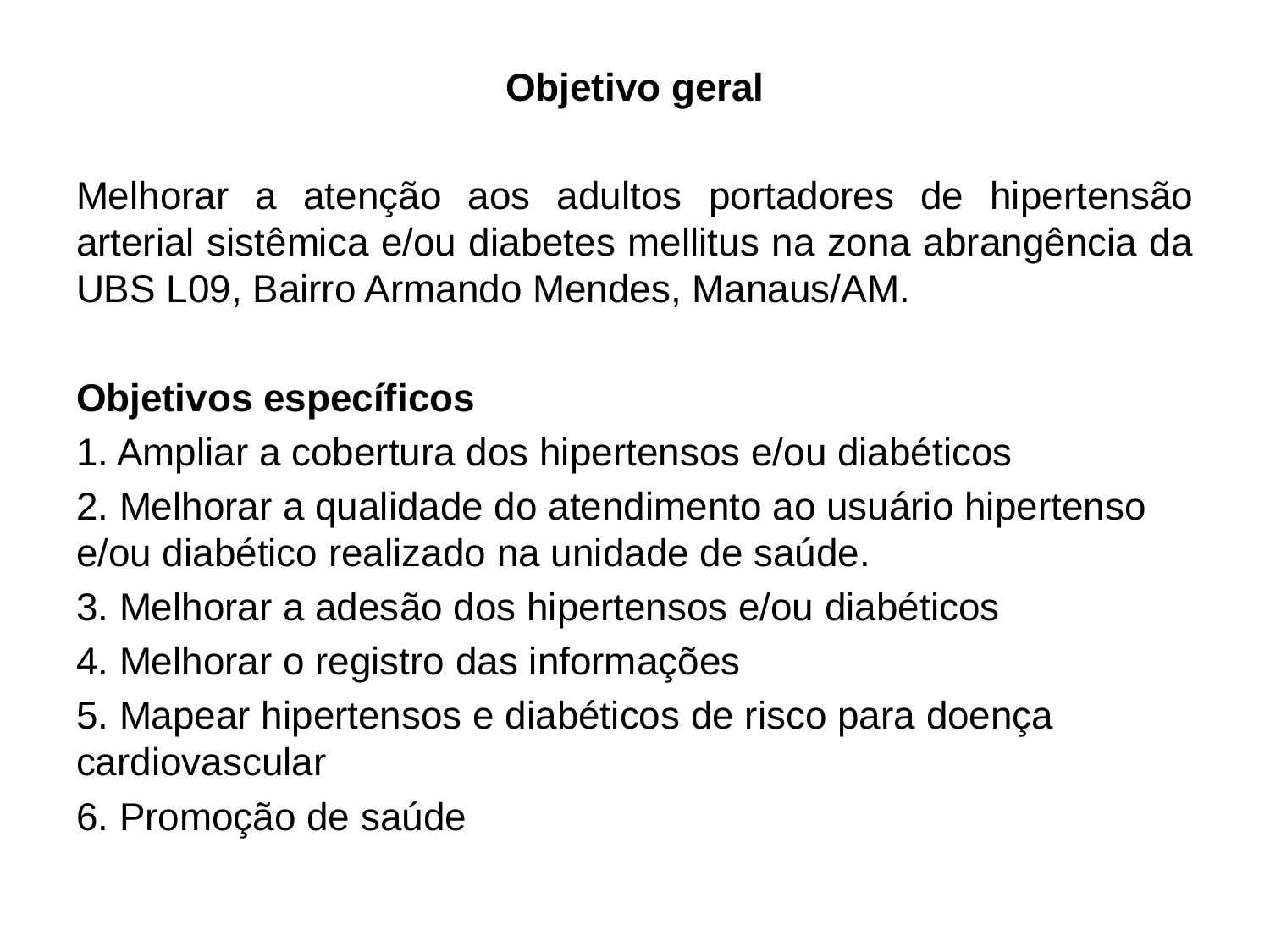

Objetivo geral

Melhorar a atenção aos adultos portadores de hipertensão arterial sistêmica e/ou diabetes mellitus na zona abrangência da UBS L09, Bairro Armando Mendes, Manaus/AM.

Objetivos específicos
1. Ampliar a cobertura dos hipertensos e/ou diabéticos
2. Melhorar a qualidade do atendimento ao usuário hipertenso e/ou diabético realizado na unidade de saúde.
3. Melhorar a adesão dos hipertensos e/ou diabéticos
4. Melhorar o registro das informações
5. Mapear hipertensos e diabéticos de risco para doença cardiovascular
6. Promoção de saúde